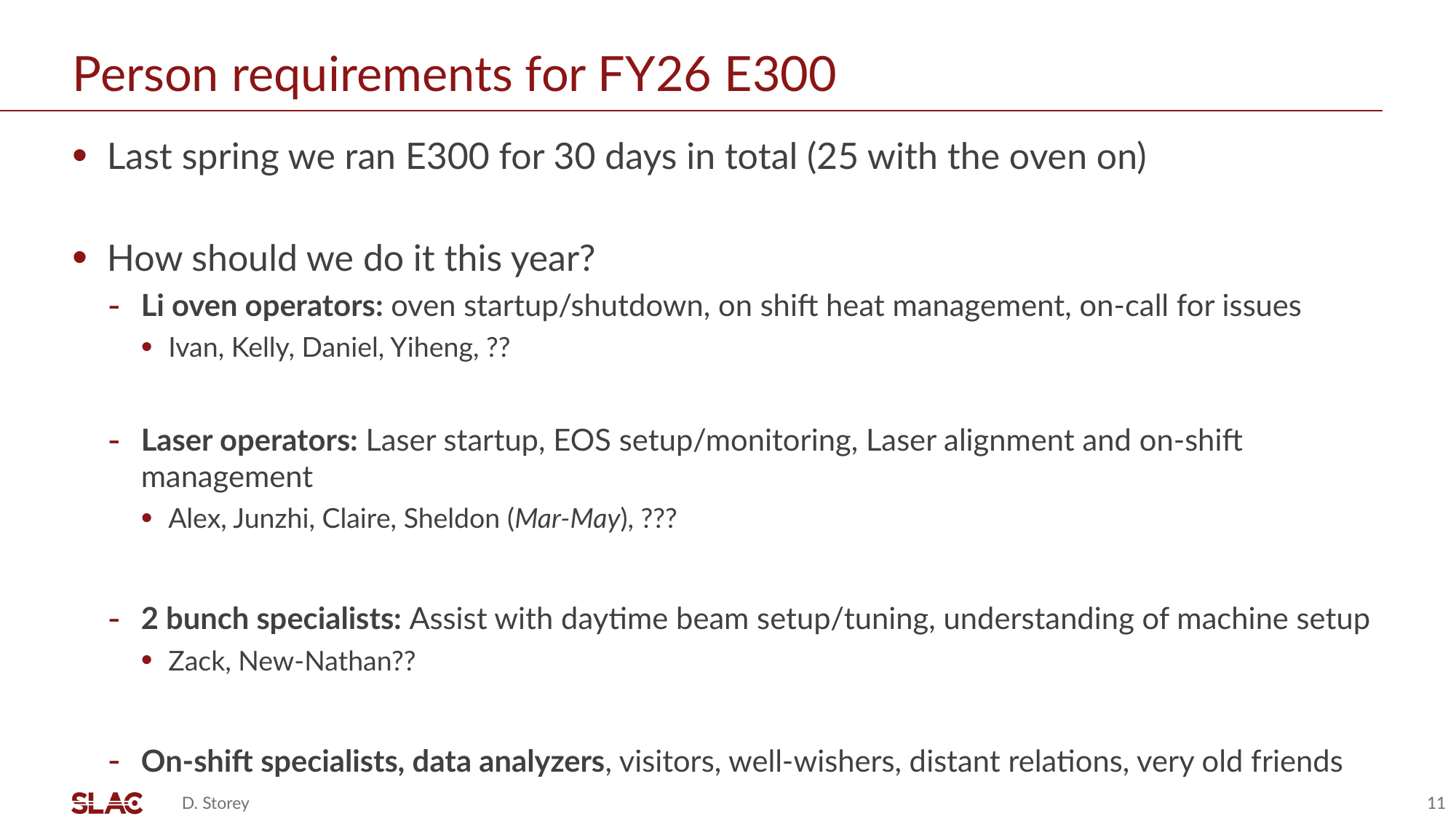

# Person requirements for FY26 E300
Last spring we ran E300 for 30 days in total (25 with the oven on)

How should we do it this year?
Li oven operators: oven startup/shutdown, on shift heat management, on-call for issues
Ivan, Kelly, Daniel, Yiheng, ??

Laser operators: Laser startup, EOS setup/monitoring, Laser alignment and on-shift management
Alex, Junzhi, Claire, Sheldon (Mar-May), ???

2 bunch specialists: Assist with daytime beam setup/tuning, understanding of machine setup
Zack, New-Nathan??

On-shift specialists, data analyzers, visitors, well-wishers, distant relations, very old friends
D. Storey
11